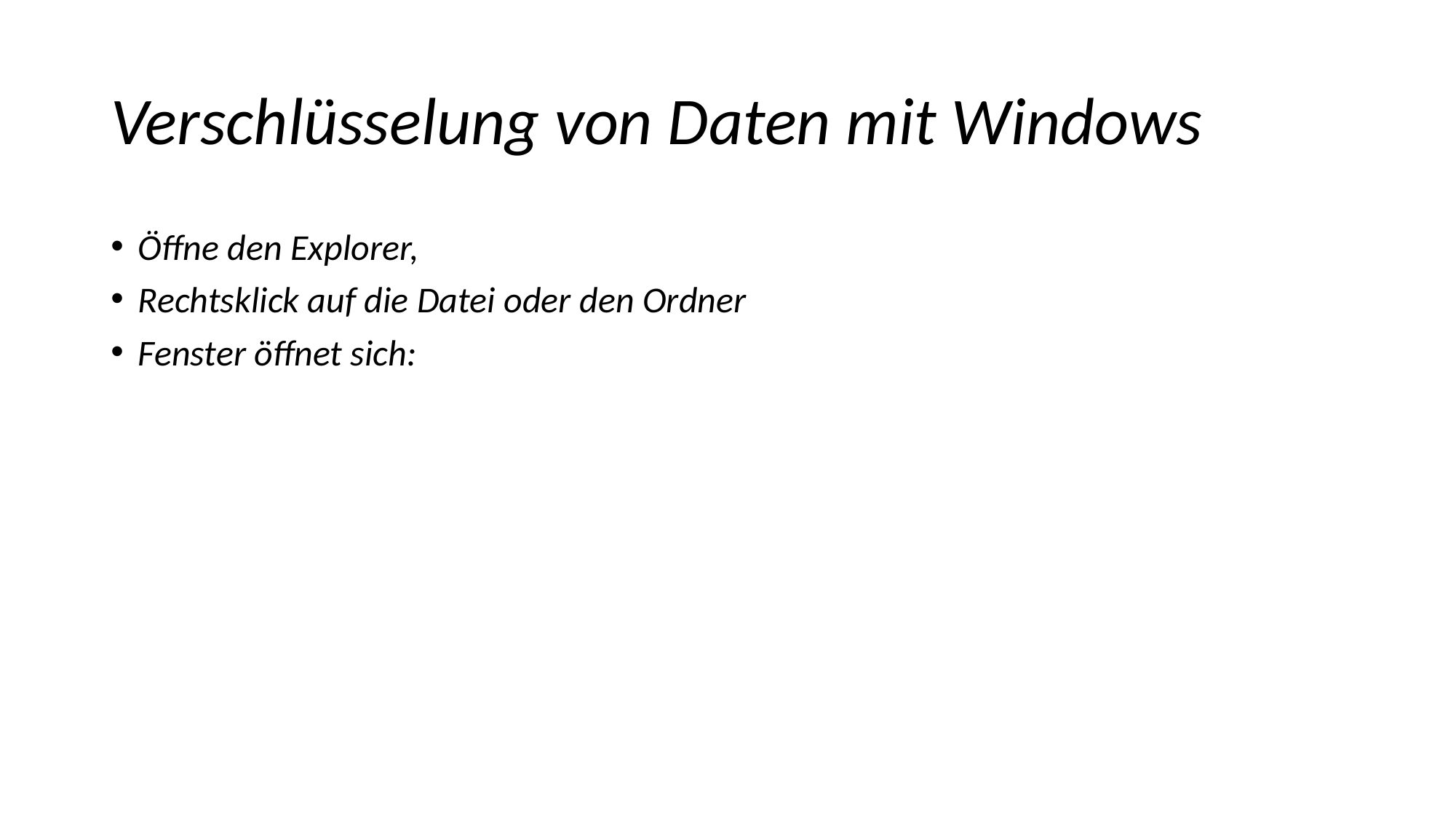

# Verschlüsselung von Daten mit Windows
Öffne den Explorer,
Rechtsklick auf die Datei oder den Ordner
Fenster öffnet sich: